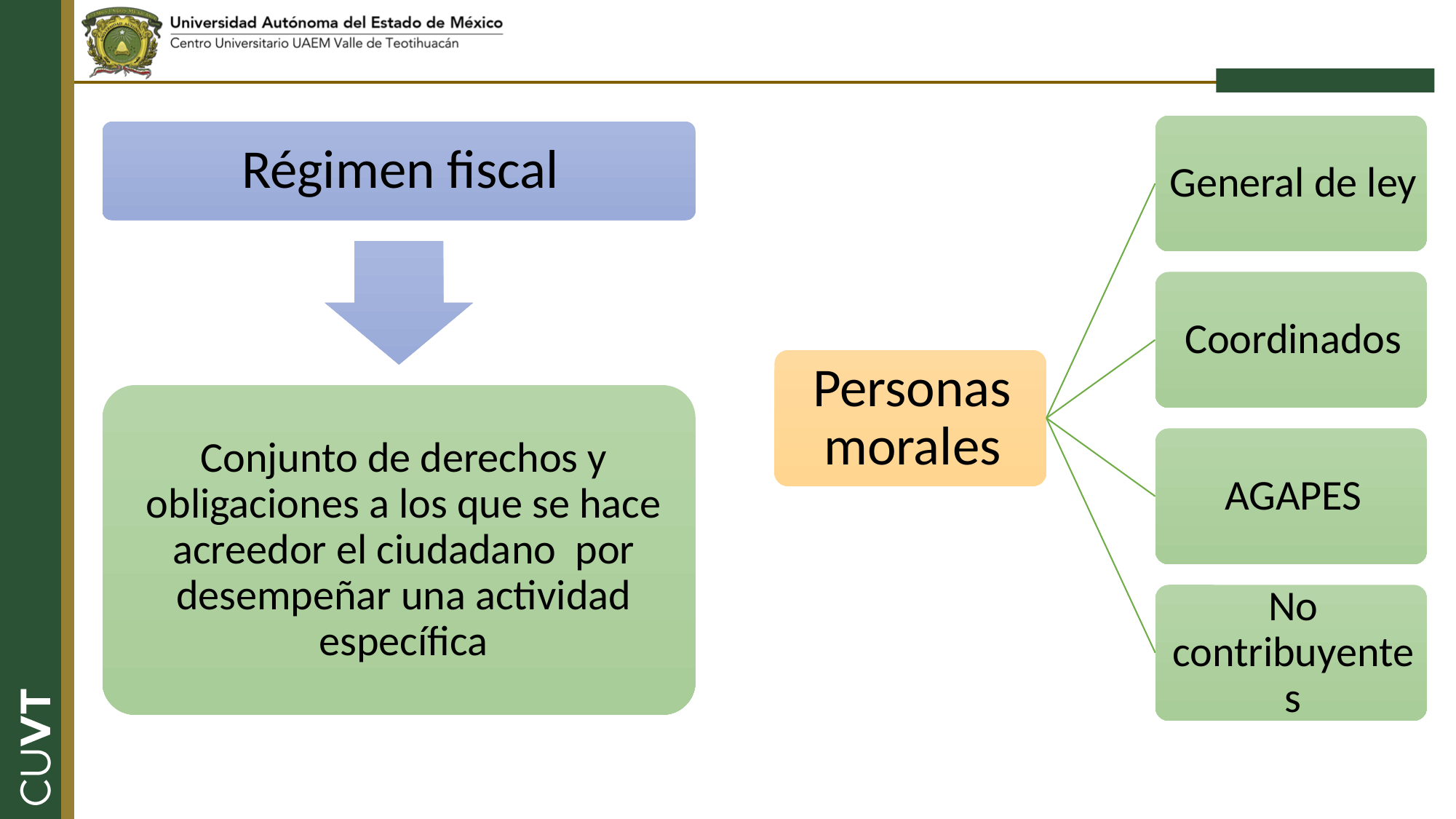

Personas morales

General de ley

Coordinados

AGAPES

No contribuyentes
Régimen fiscal

Conjunto de derechos y obligaciones a los que se hace acreedor el ciudadano  por desempeñar una actividad específica